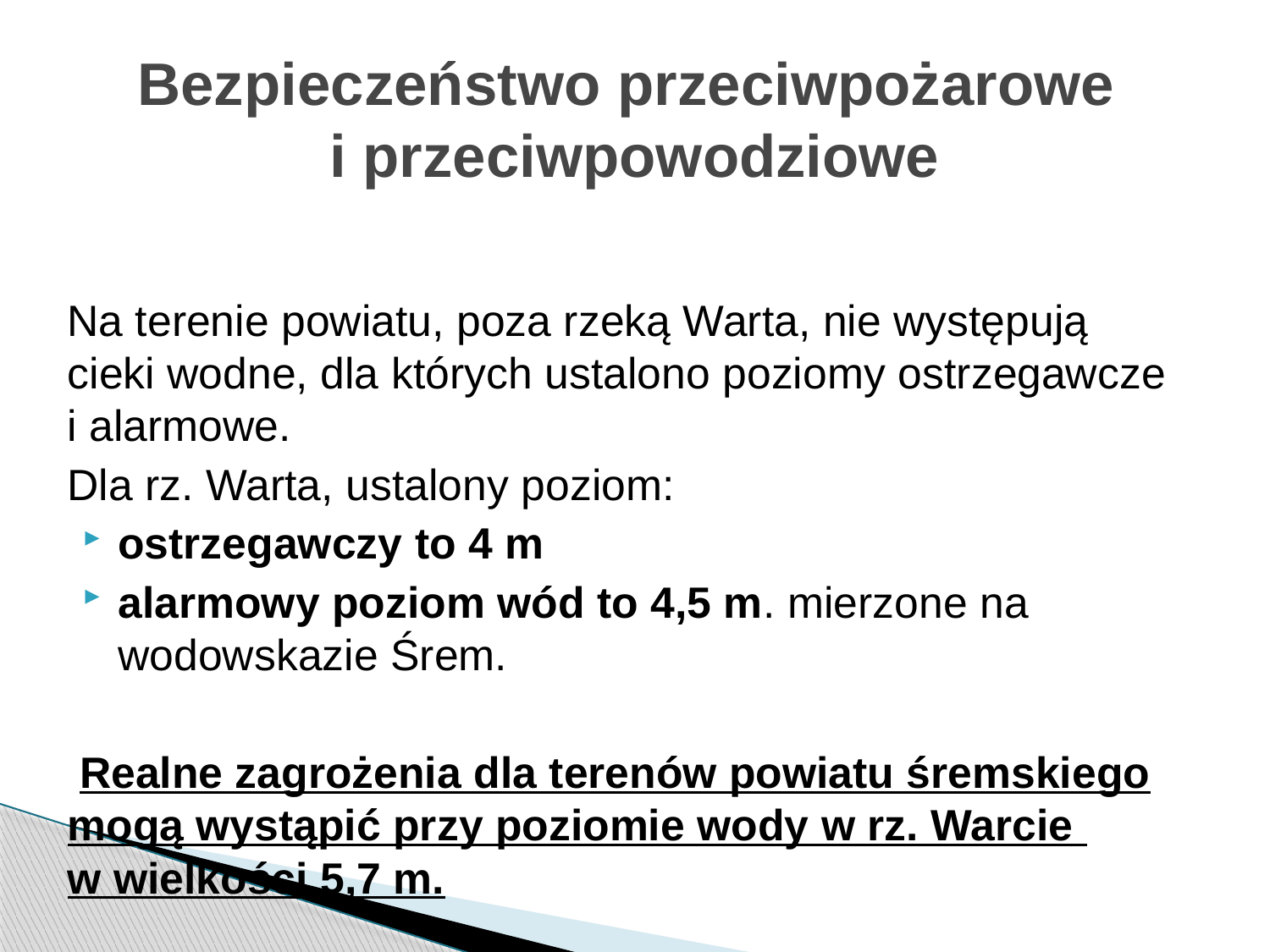

# Bezpieczeństwo przeciwpożarowe i przeciwpowodziowe
Na terenie powiatu, poza rzeką Warta, nie występują cieki wodne, dla których ustalono poziomy ostrzegawcze i alarmowe.
Dla rz. Warta, ustalony poziom:
ostrzegawczy to 4 m
alarmowy poziom wód to 4,5 m. mierzone na wodowskazie Śrem.

 Realne zagrożenia dla terenów powiatu śremskiego mogą wystąpić przy poziomie wody w rz. Warcie
w wielkości 5,7 m.